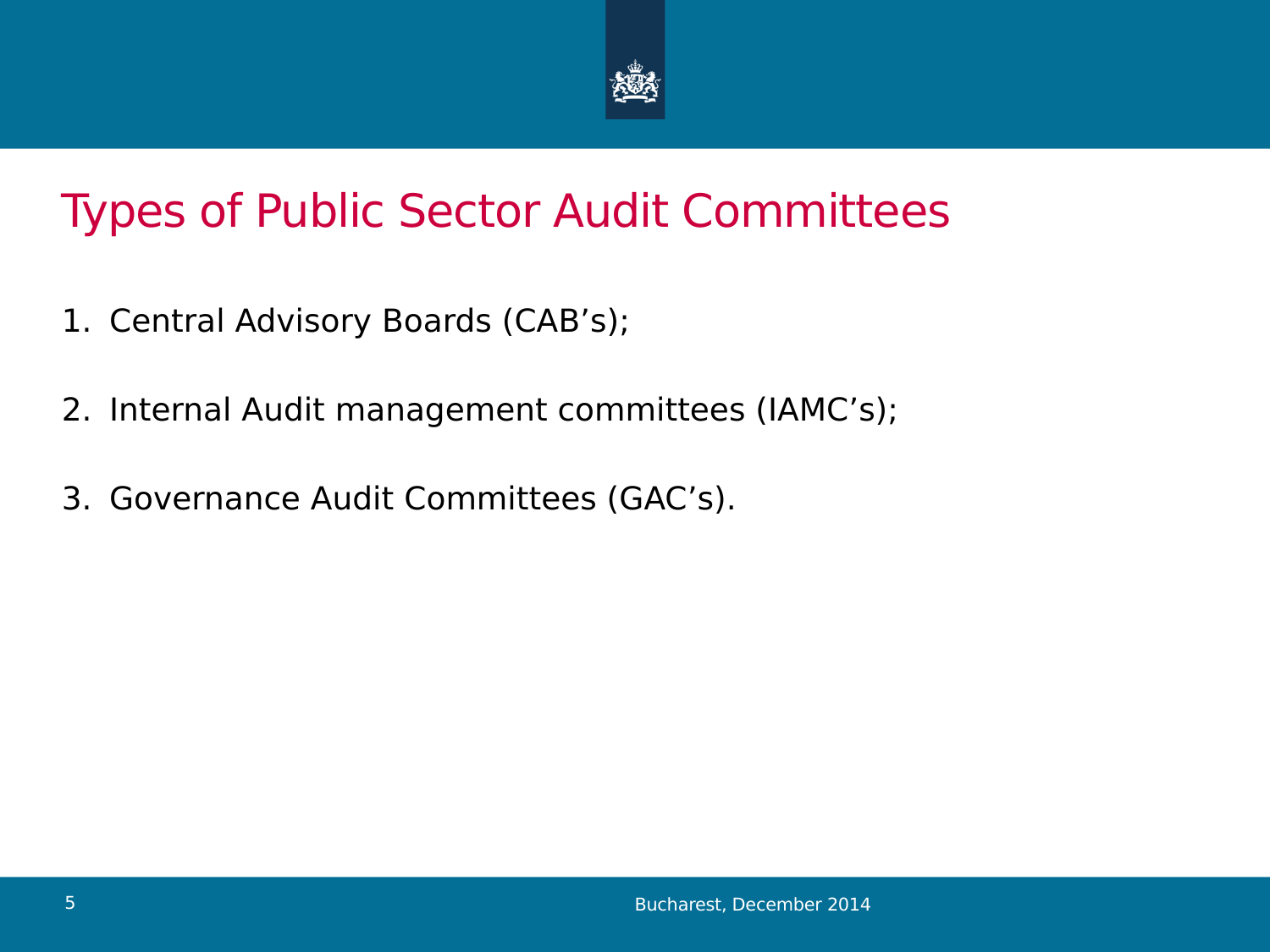

# Types of Public Sector Audit Committees

Central Advisory Boards (CAB’s);

Internal Audit management committees (IAMC’s);

Governance Audit Committees (GAC’s).

5
Bucharest, December 2014